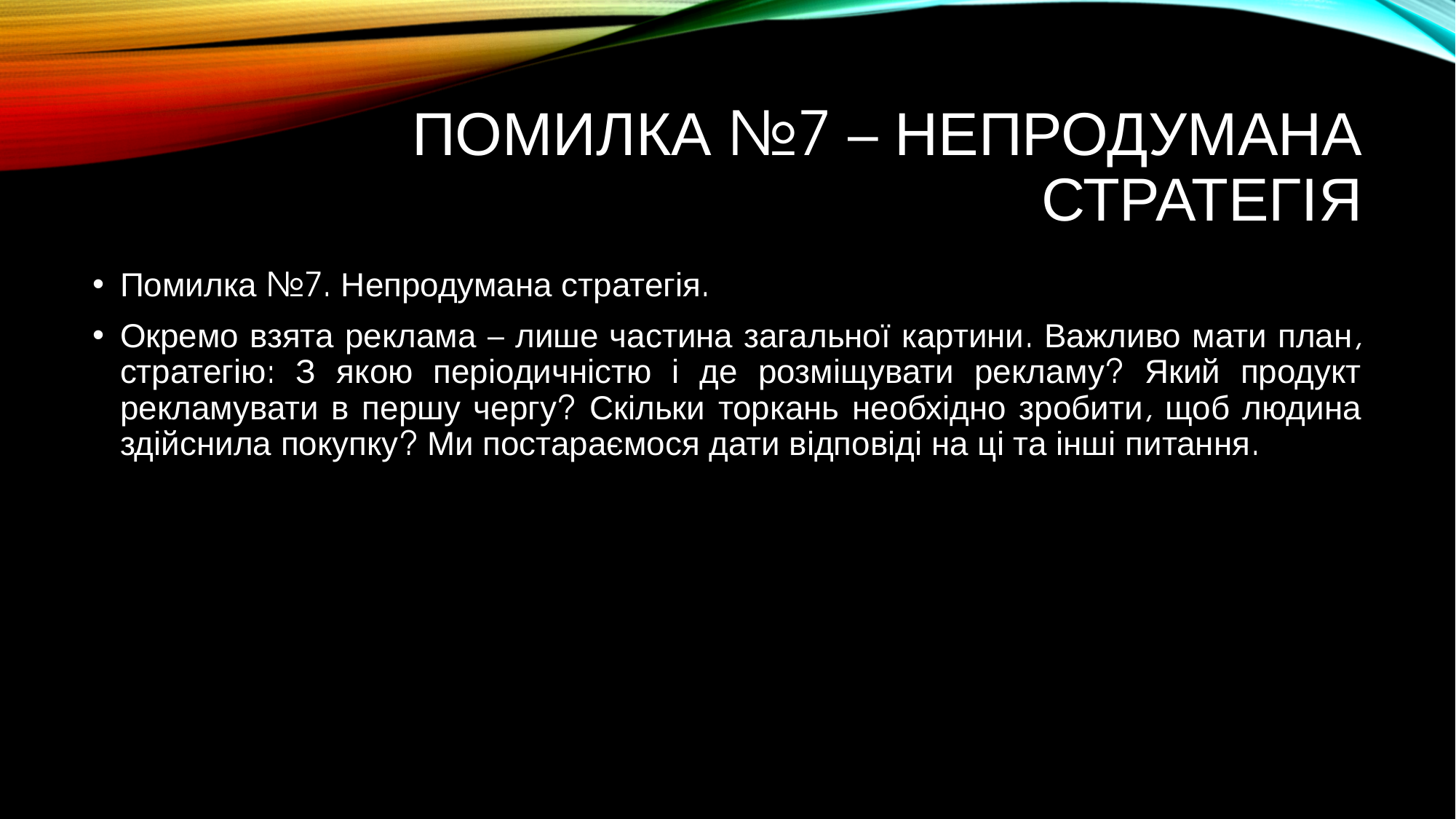

# Помилка №7 – Непродумана стратегія
Помилка №7. Непродумана стратегія.
Окремо взята реклама – лише частина загальної картини. Важливо мати план, стратегію: З якою періодичністю і де розміщувати рекламу? Який продукт рекламувати в першу чергу? Скільки торкань необхідно зробити, щоб людина здійснила покупку? Ми постараємося дати відповіді на ці та інші питання.